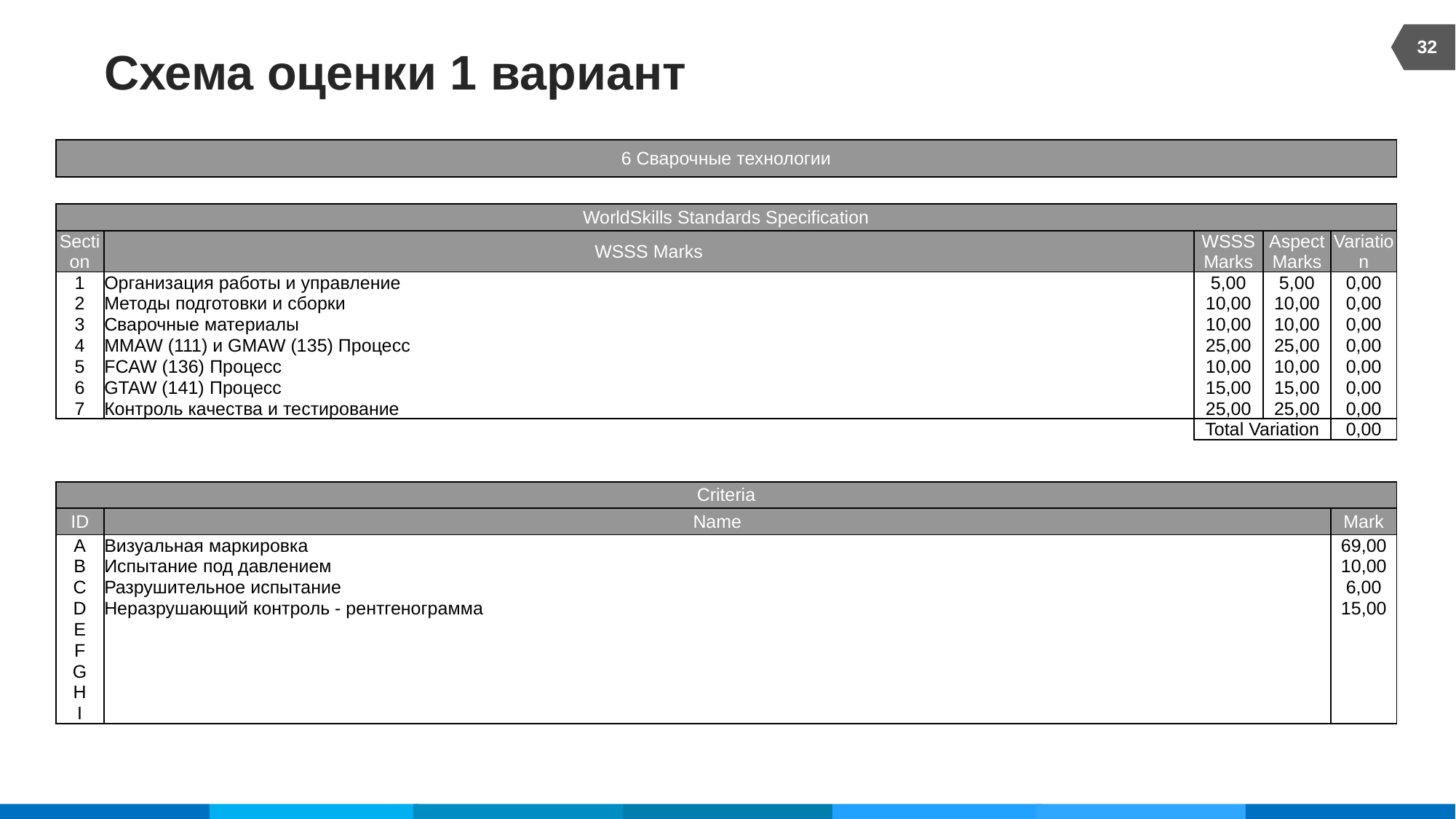

32
# Схема оценки 1 вариант
| 6 Сварочные технологии |  |  |  |  |  |  |  |  |  |  |
| --- | --- | --- | --- | --- | --- | --- | --- | --- | --- | --- |
|  |  |  |  |  |  |  |  |  |  |  |
| WorldSkills Standards Specification |  |  |  |  |  |  |  |  |  |  |
| Section | WSSS Marks |  |  |  |  |  |  | WSSS Marks | Aspect Marks | Variation |
| 1 | Организация работы и управление |  |  |  |  |  |  | 5,00 | 5,00 | 0,00 |
| 2 | Методы подготовки и сборки |  |  |  |  |  |  | 10,00 | 10,00 | 0,00 |
| 3 | Сварочные материалы |  |  |  |  |  |  | 10,00 | 10,00 | 0,00 |
| 4 | MMAW (111) и GMAW (135) Процесс |  |  |  |  |  |  | 25,00 | 25,00 | 0,00 |
| 5 | FCAW (136) Процесс |  |  |  |  |  |  | 10,00 | 10,00 | 0,00 |
| 6 | GTAW (141) Процесс |  |  |  |  |  |  | 15,00 | 15,00 | 0,00 |
| 7 | Контроль качества и тестирование |  |  |  |  |  |  | 25,00 | 25,00 | 0,00 |
|  |  |  |  |  |  |  |  | Total Variation |  | 0,00 |
|  |  |  |  |  |  |  |  |  |  |  |
|  |  |  |  |  |  |  |  |  |  |  |
| Criteria |  |  |  |  |  |  |  |  |  |  |
| ID | Name |  |  |  |  |  |  |  |  | Mark |
| A | Визуальная маркировка |  |  |  |  |  |  |  |  | 69,00 |
| B | Испытание под давлением |  |  |  |  |  |  |  |  | 10,00 |
| C | Разрушительное испытание |  |  |  |  |  |  |  |  | 6,00 |
| D | Неразрушающий контроль - рентгенограмма |  |  |  |  |  |  |  |  | 15,00 |
| E |  |  |  |  |  |  |  |  |  |  |
| F |  |  |  |  |  |  |  |  |  |  |
| G |  |  |  |  |  |  |  |  |  |  |
| H |  |  |  |  |  |  |  |  |  |  |
| I |  |  |  |  |  |  |  |  |  |  |
|  |  |  |  |  |  |  |  |  |  |  |